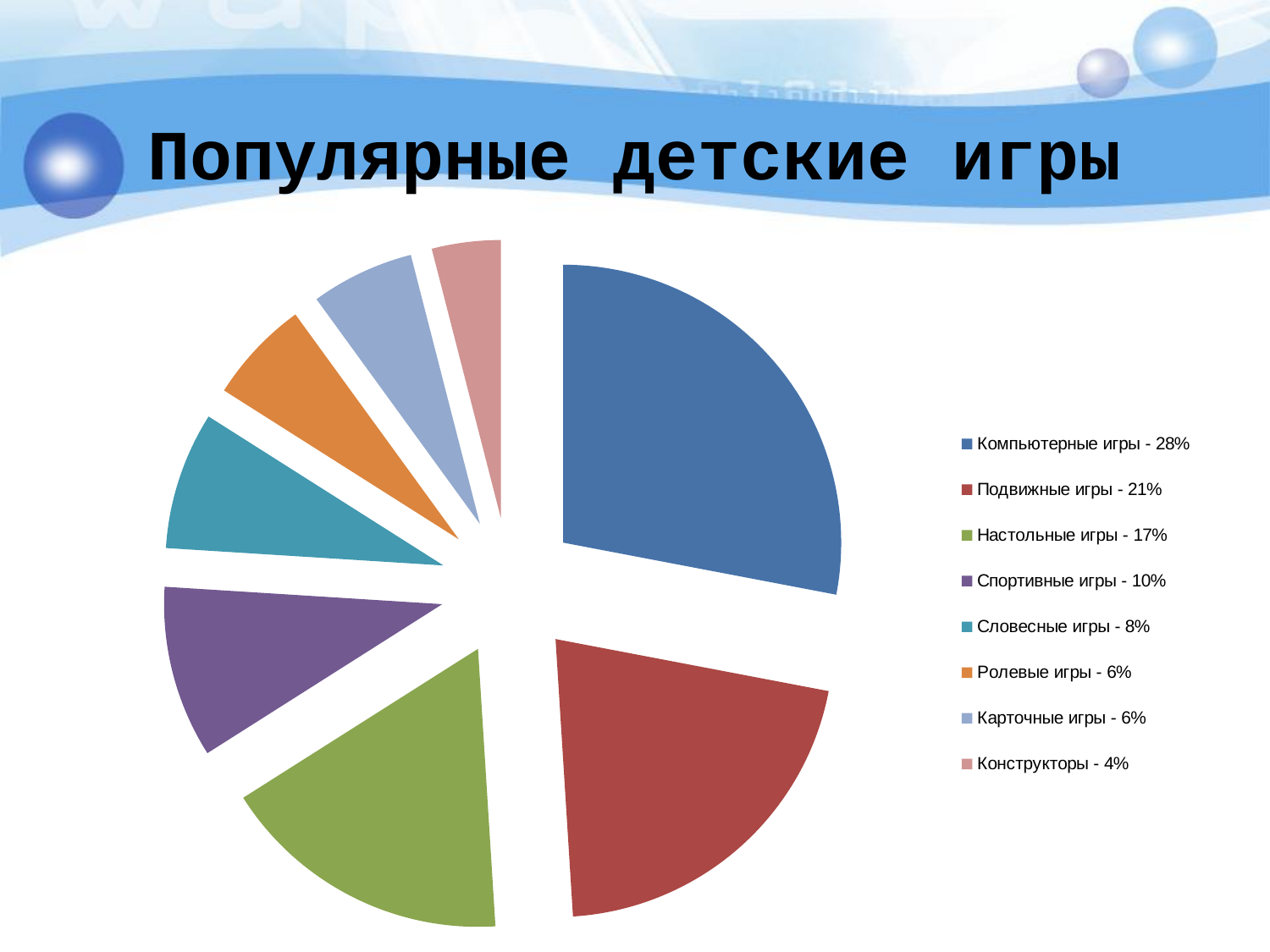

### Chart: Популярные детские игры

| Category | Виды популярных детских игр современных детей |
|---|---|
| Компьютерные игры - 28% | 0.2800000000000001 |
| Подвижные игры - 21% | 0.21000000000000021 |
| Настольные игры - 17% | 0.17 |
| Спортивные игры - 10% | 0.1 |
| Словесные игры - 8% | 0.08000000000000014 |
| Ролевые игры - 6% | 0.060000000000000095 |
| Карточные игры - 6% | 0.060000000000000095 |
| Конструкторы - 4% | 0.04000000000000007 |

5
6